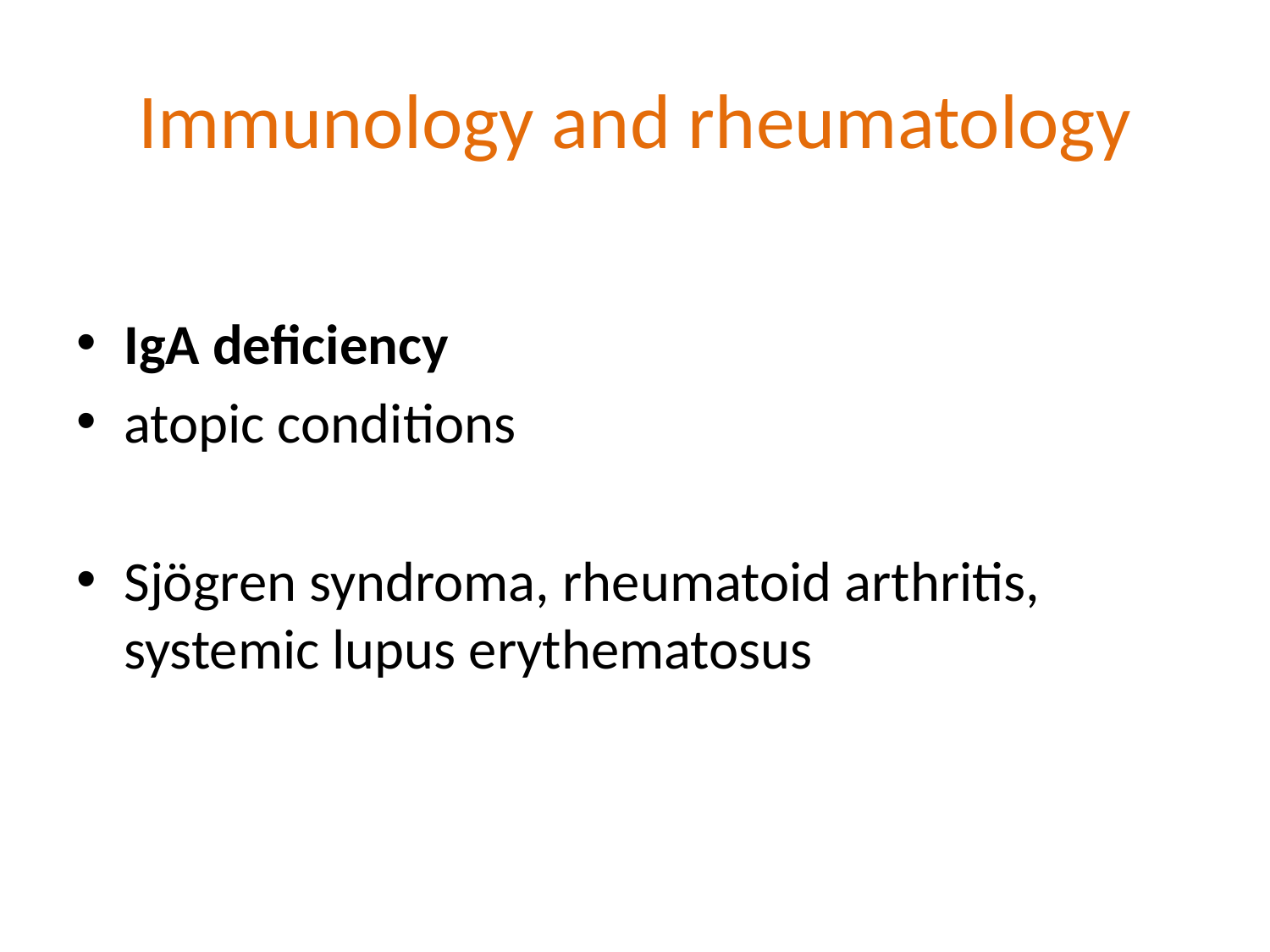

# Immunology and rheumatology

IgA deficiency
atopic conditions

Sjögren syndroma, rheumatoid arthritis,  systemic lupus erythematosus